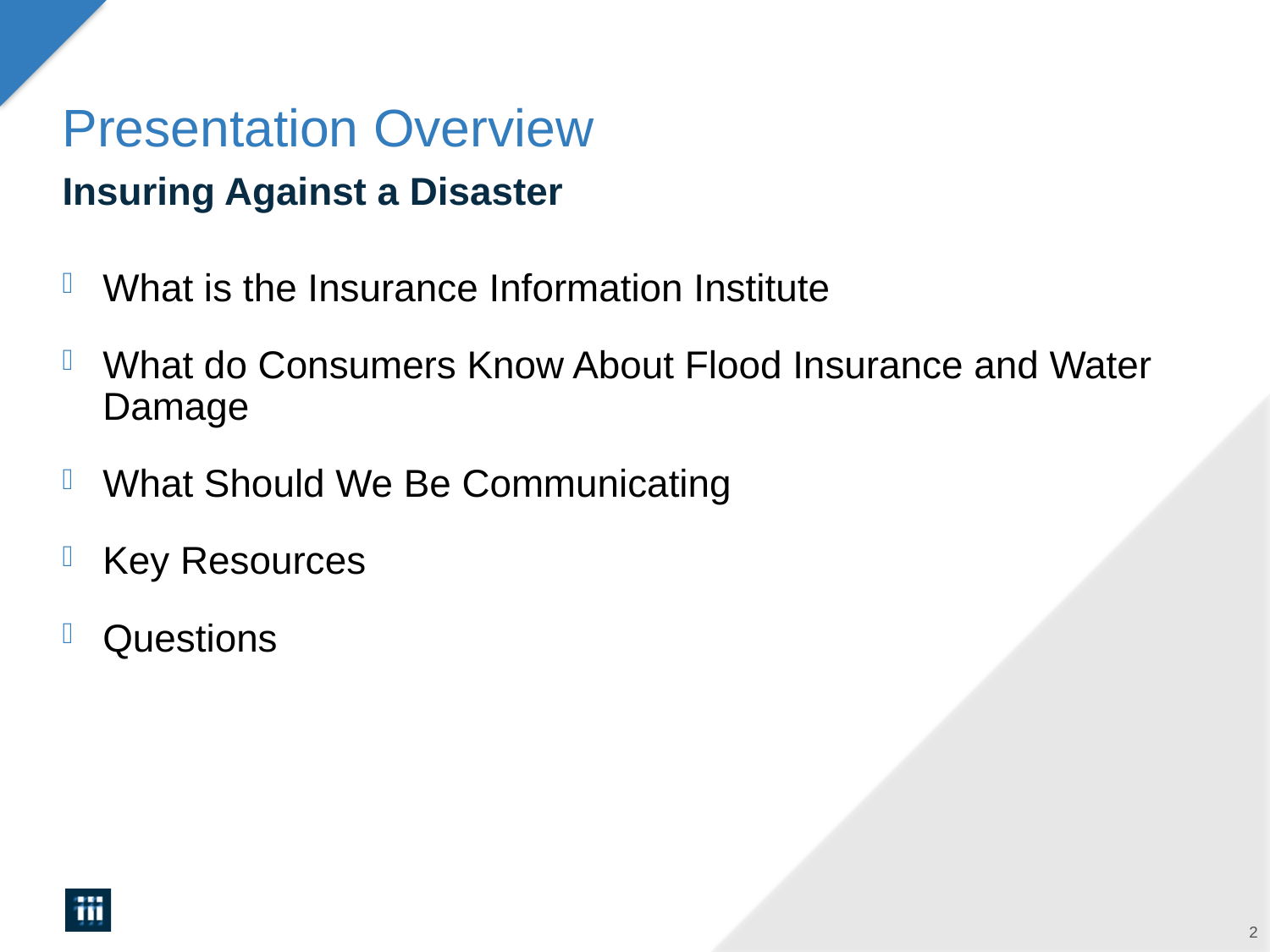

# Presentation Overview
Insuring Against a Disaster
What is the Insurance Information Institute
What do Consumers Know About Flood Insurance and Water Damage
What Should We Be Communicating
Key Resources
Questions